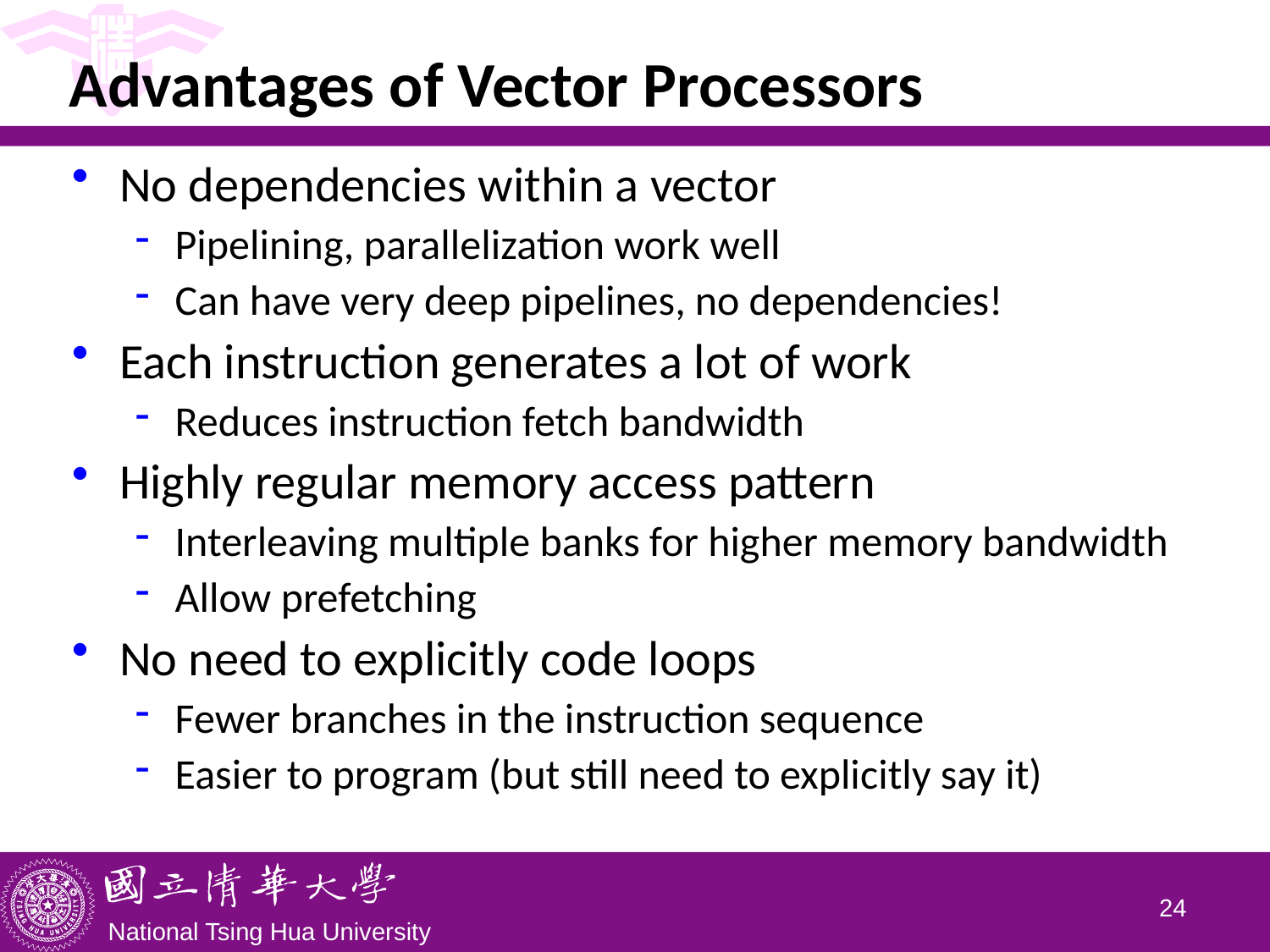

# Advantages of Vector Processors
No dependencies within a vector
Pipelining, parallelization work well
Can have very deep pipelines, no dependencies!
Each instruction generates a lot of work
Reduces instruction fetch bandwidth
Highly regular memory access pattern
Interleaving multiple banks for higher memory bandwidth
Allow prefetching
No need to explicitly code loops
Fewer branches in the instruction sequence
Easier to program (but still need to explicitly say it)

24